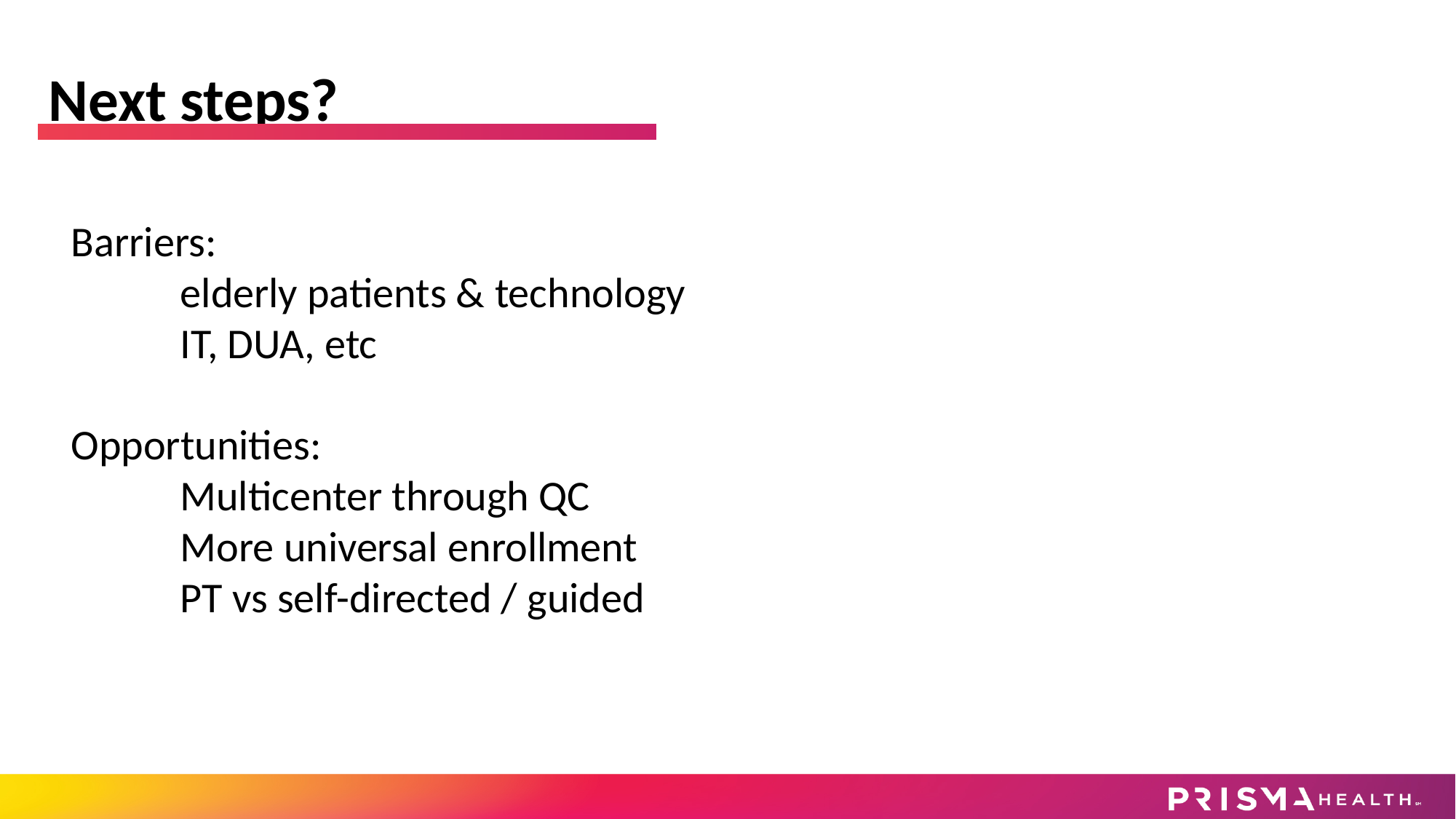

Next steps?

Barriers:
	elderly patients & technology
	IT, DUA, etc

Opportunities:
	Multicenter through QC
	More universal enrollment
	PT vs self-directed / guided